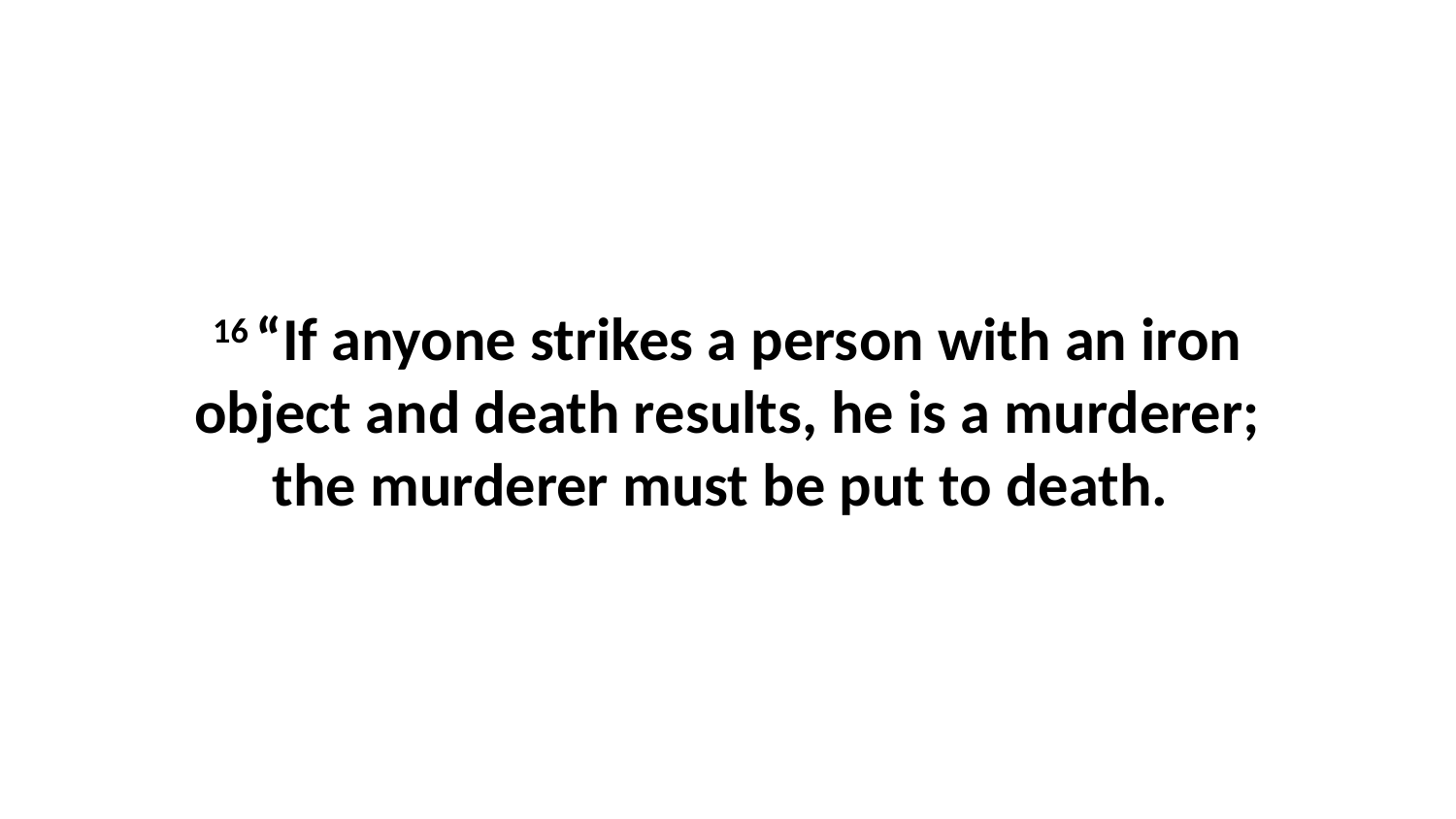

16 “If anyone strikes a person with an iron object and death results, he is a murderer; the murderer must be put to death.